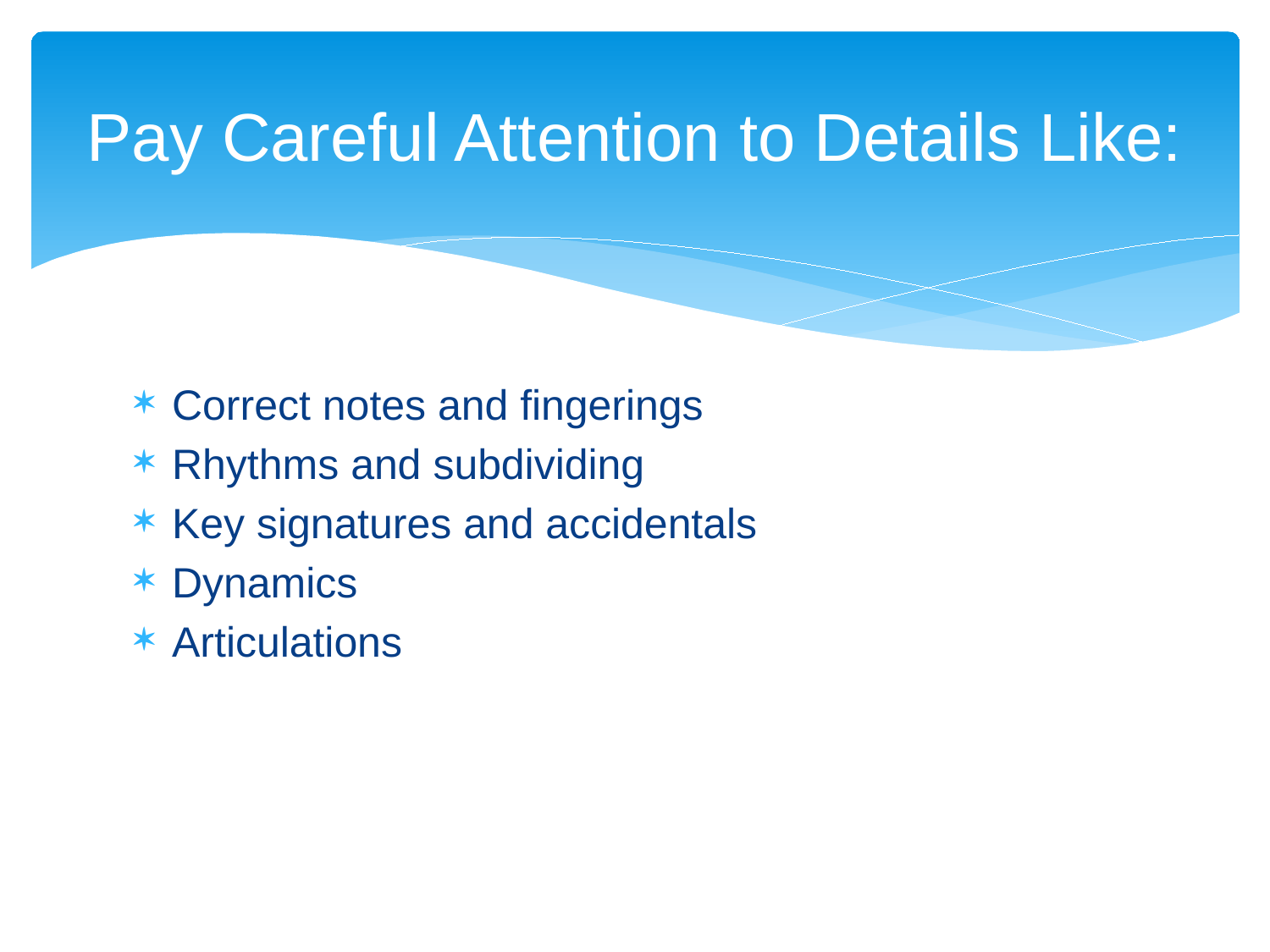

# Pay Careful Attention to Details Like:
Correct notes and fingerings
Rhythms and subdividing
Key signatures and accidentals
Dynamics
Articulations